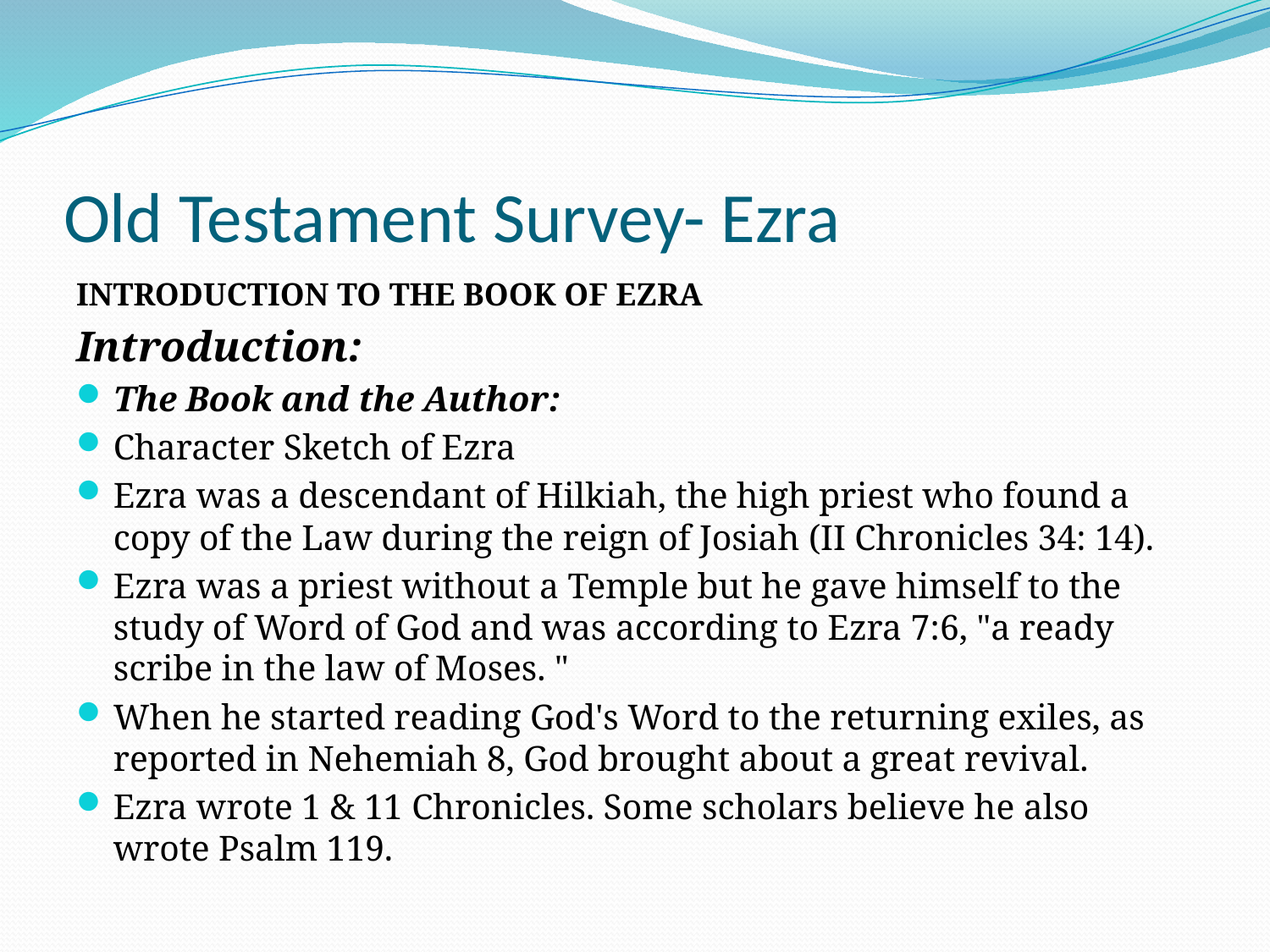

# Old Testament Survey- Ezra
INTRODUCTION TO THE BOOK OF EZRA
Introduction:
The Book and the Author:
Character Sketch of Ezra
Ezra was a descendant of Hilkiah, the high priest who found a copy of the Law during the reign of Josiah (II Chronicles 34: 14).
Ezra was a priest without a Temple but he gave himself to the study of Word of God and was according to Ezra 7:6, "a ready scribe in the law of Moses. "
When he started reading God's Word to the returning exiles, as reported in Nehemiah 8, God brought about a great revival.
Ezra wrote 1 & 11 Chronicles. Some scholars believe he also wrote Psalm 119.